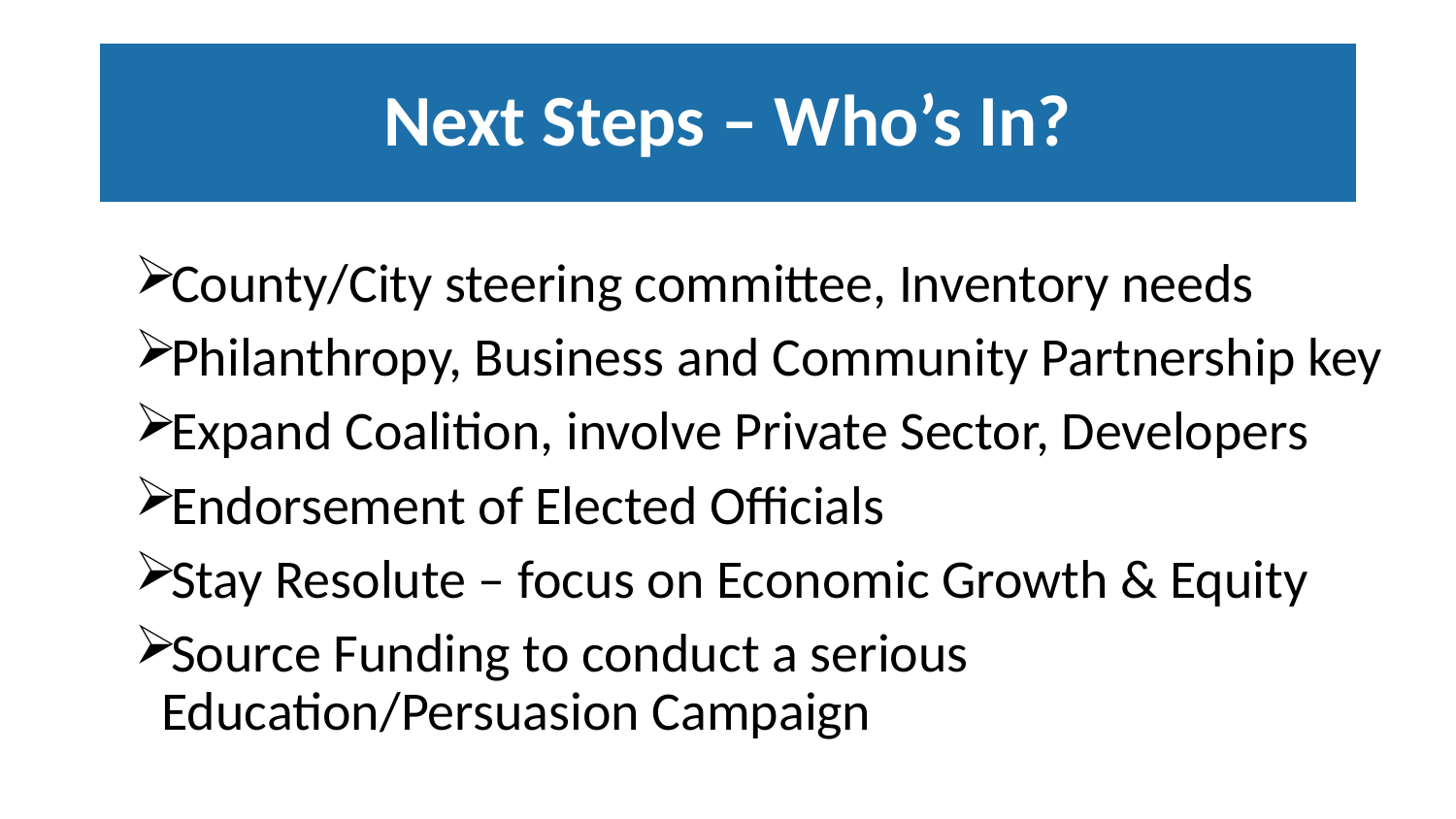

# Next Steps – Who’s In?
County/City steering committee, Inventory needs
Philanthropy, Business and Community Partnership key
Expand Coalition, involve Private Sector, Developers
Endorsement of Elected Officials
Stay Resolute – focus on Economic Growth & Equity
Source Funding to conduct a serious Education/Persuasion Campaign